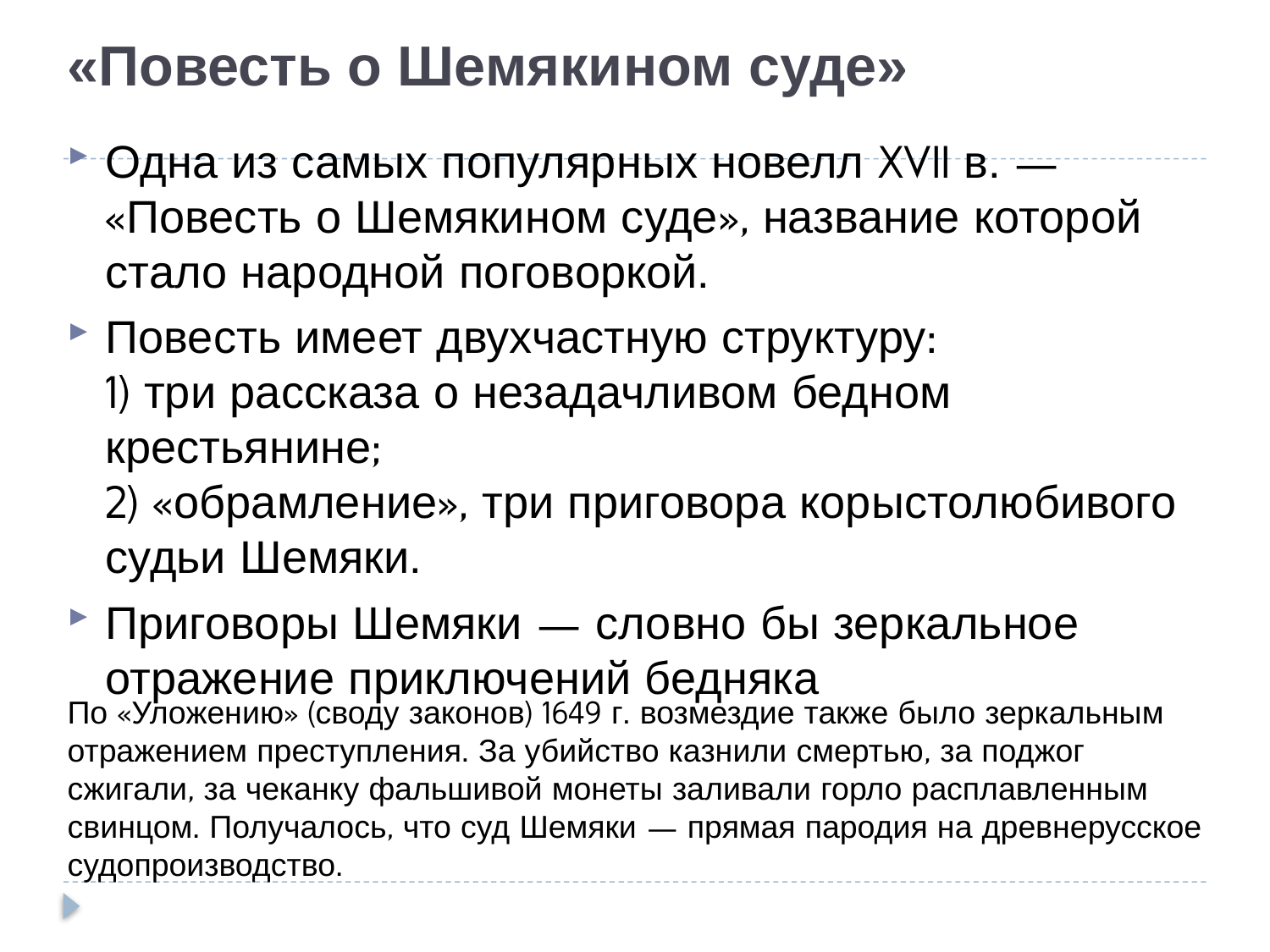

# «Повесть о Шемякином суде»
Одна из самых популярных новелл XVII в. — «Повесть о Шемякином суде», название которой стало народной поговоркой.
Повесть имеет двухчастную структуру:
1) три рассказа о незадачливом бедном крестьянине;
2) «обрамление», три приговора корыстолюбивого судьи Шемяки.
Приговоры Шемяки — словно бы зеркальное отражение приключений бедняка
По «Уложению» (своду законов) 1649 г. возмездие также было зеркальным отражением преступления. За убийство казнили смертью, за поджог сжигали, за чеканку фальшивой монеты заливали горло расплавленным свинцом. Получалось, что суд Шемяки — прямая пародия на древнерусское судопроизводство.